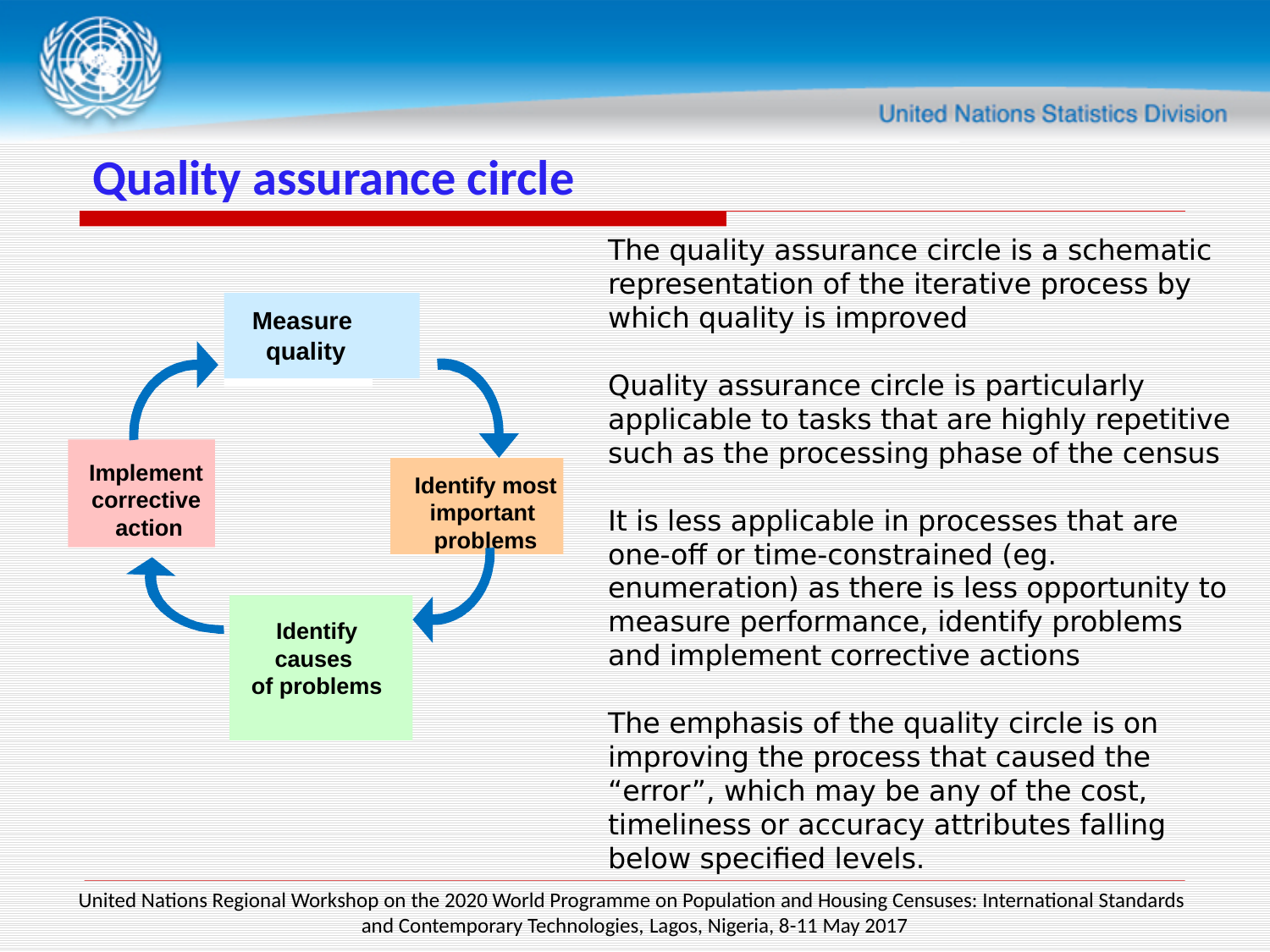

# Quality assurance circle
The quality assurance circle is a schematic representation of the iterative process by which quality is improved

Quality assurance circle is particularly applicable to tasks that are highly repetitive such as the processing phase of the census

It is less applicable in processes that are one-off or time-constrained (eg. enumeration) as there is less opportunity to measure performance, identify problems and implement corrective actions

The emphasis of the quality circle is on improving the process that caused the “error”, which may be any of the cost, timeliness or accuracy attributes falling below specified levels.

Measure
quality

Implement corrective
 action

Identify most important  problems

Identify causes
of problems